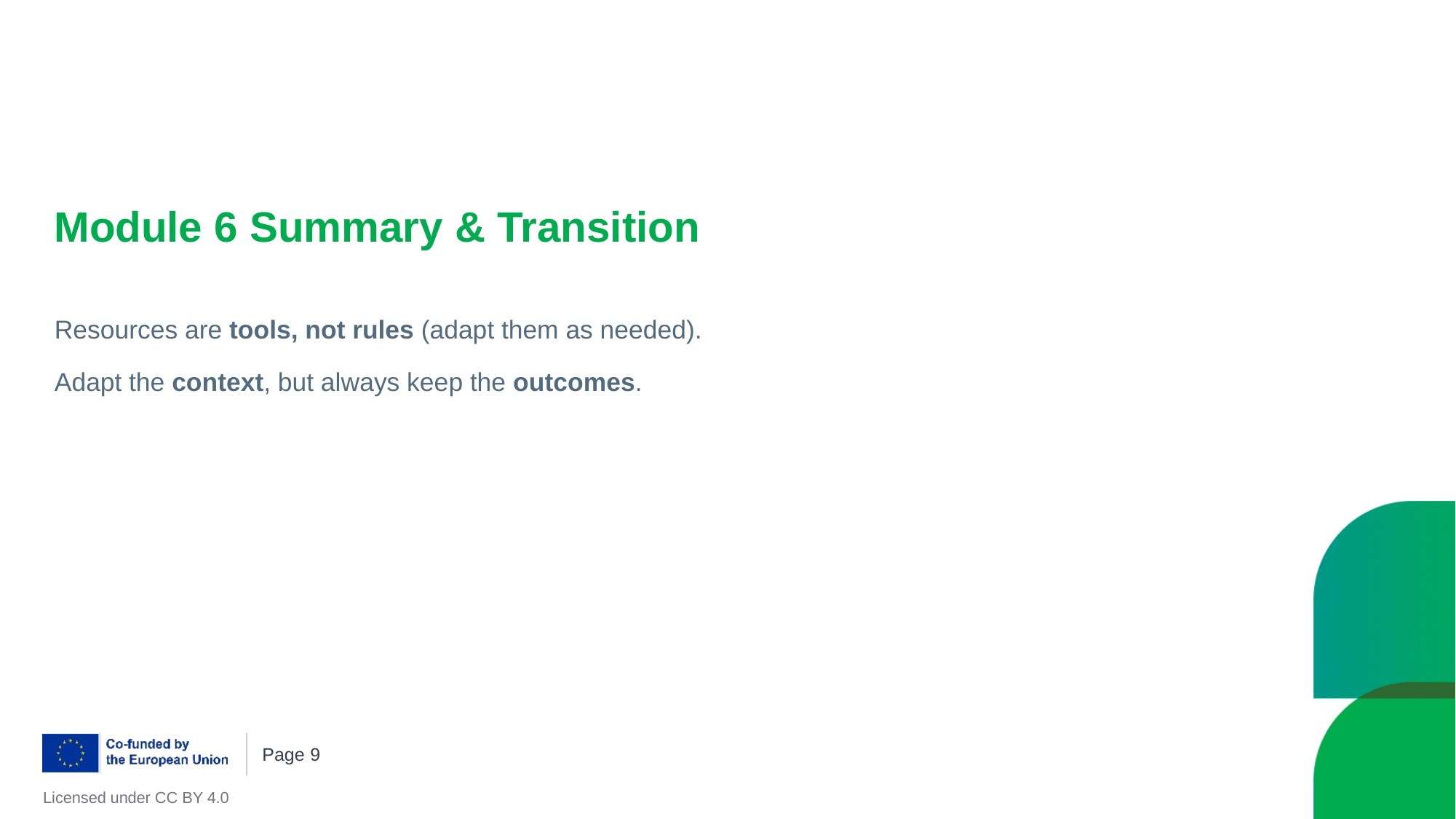

# Module 6 Summary & Transition
Resources are tools, not rules (adapt them as needed).
Adapt the context, but always keep the outcomes.